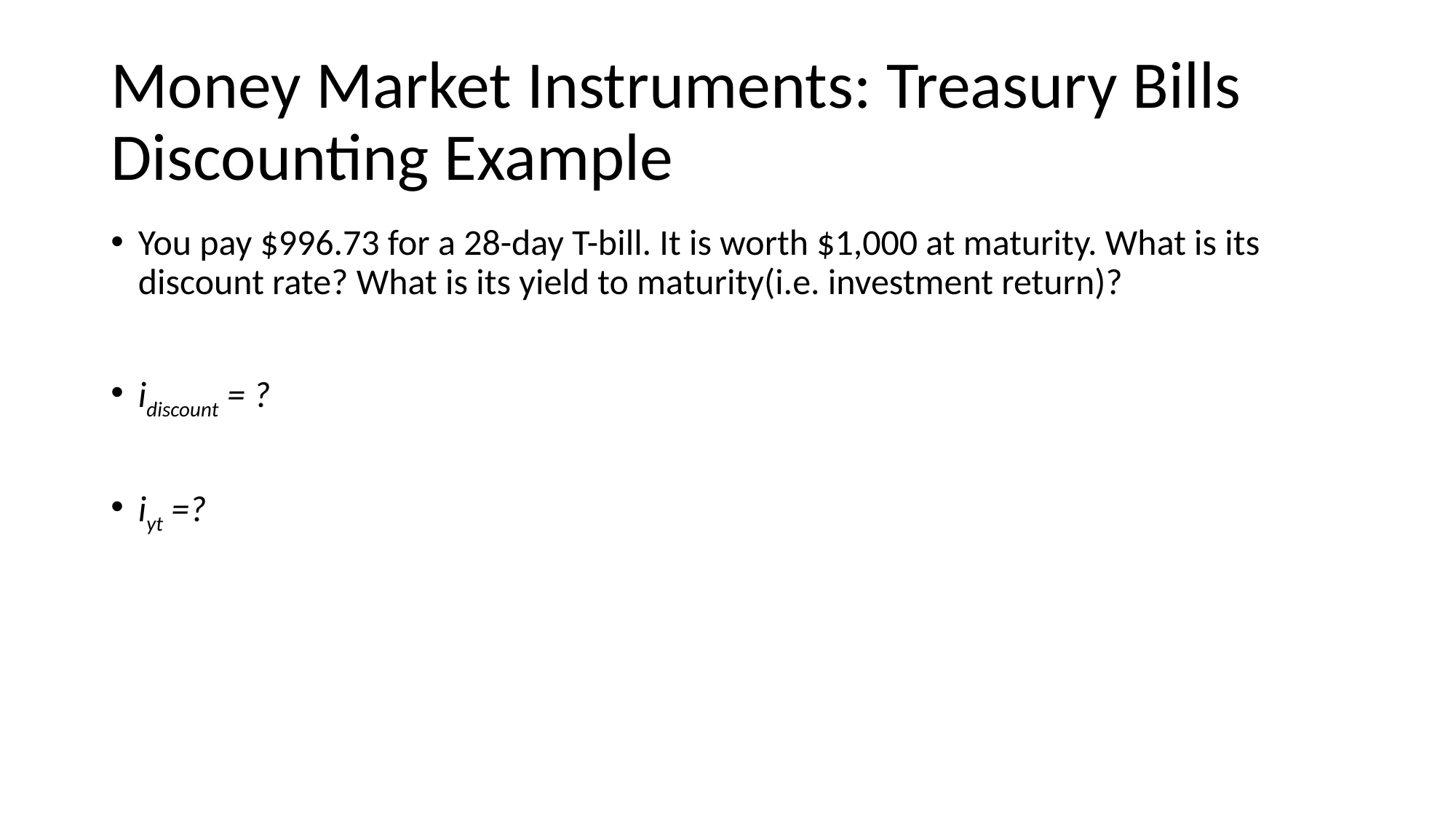

# Money Market Instruments: Treasury Bills Discounting Example
You pay $996.73 for a 28-day T-bill. It is worth $1,000 at maturity. What is its discount rate? What is its yield to maturity(i.e. investment return)?

idiscount = ?

iyt =?